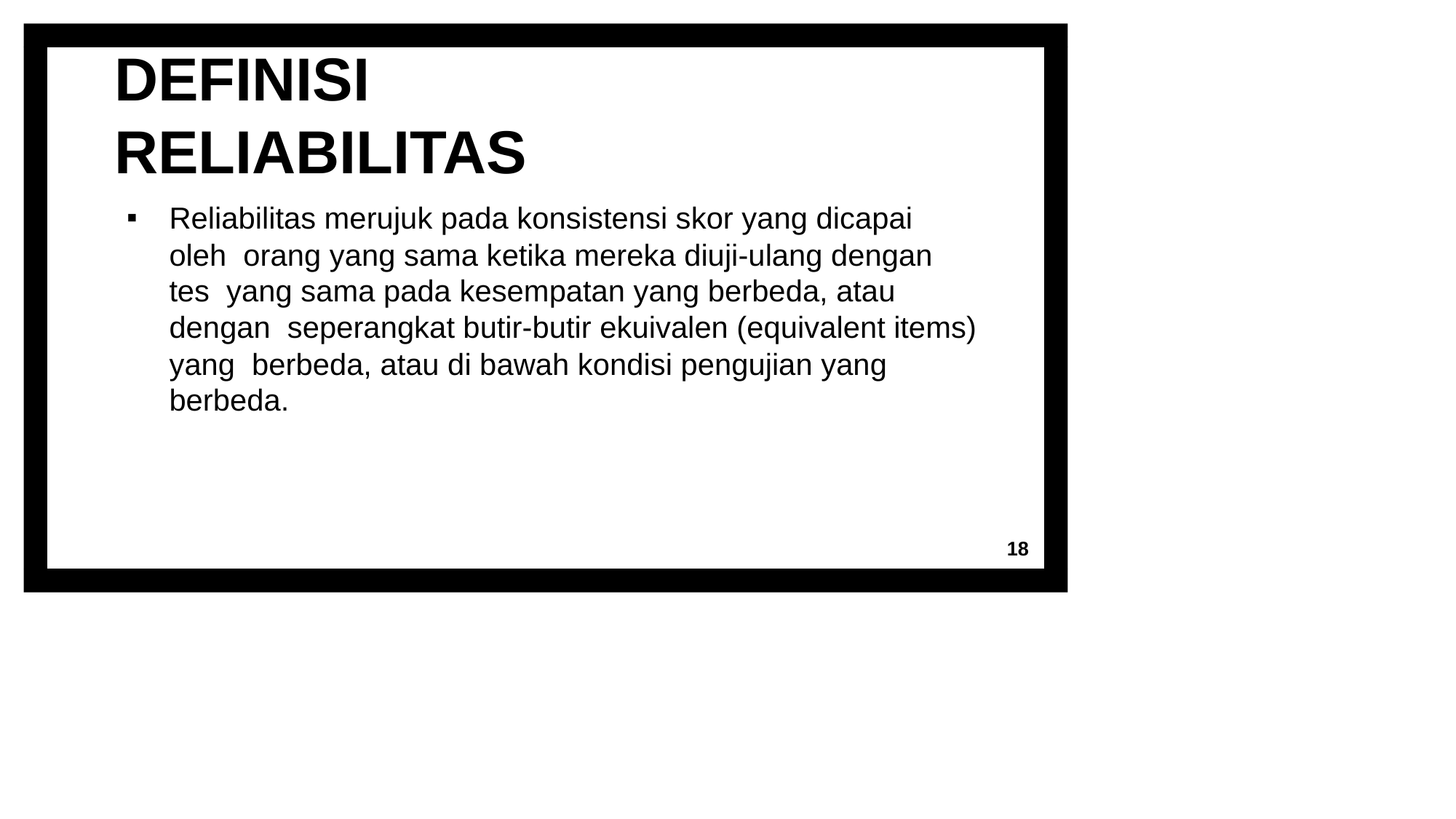

# DEFINISI RELIABILITAS
Reliabilitas merujuk pada konsistensi skor yang dicapai oleh  orang yang sama ketika mereka diuji-ulang dengan tes  yang sama pada kesempatan yang berbeda, atau dengan  seperangkat butir-butir ekuivalen (equivalent items) yang  berbeda, atau di bawah kondisi pengujian yang berbeda.
18